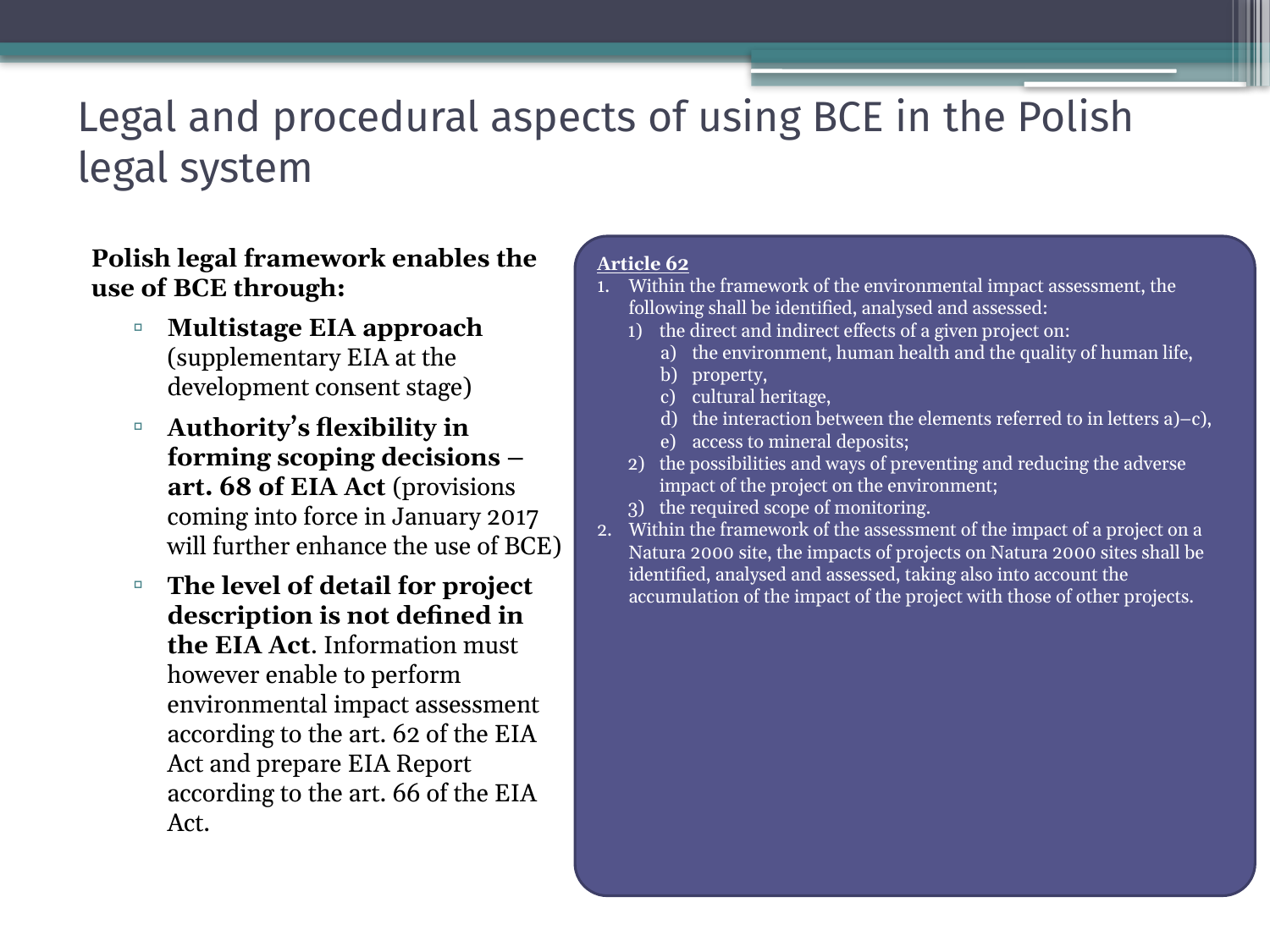

Legal and procedural aspects of using BCE in the Polish legal system
Polish legal framework enables the use of BCE through:
Multistage EIA approach (supplementary EIA at the development consent stage)
Authority’s flexibility in forming scoping decisions – art. 68 of EIA Act (provisions coming into force in January 2017 will further enhance the use of BCE)
The level of detail for project description is not defined in the EIA Act. Information must however enable to perform environmental impact assessment according to the art. 62 of the EIA Act and prepare EIA Report according to the art. 66 of the EIA Act.

Article 62
Within the framework of the environmental impact assessment, the following shall be identified, analysed and assessed:
the direct and indirect effects of a given project on:
the environment, human health and the quality of human life,
property,
cultural heritage,
the interaction between the elements referred to in letters a)–c),
access to mineral deposits;
the possibilities and ways of preventing and reducing the adverse impact of the project on the environment;
the required scope of monitoring.
Within the framework of the assessment of the impact of a project on a Natura 2000 site, the impacts of projects on Natura 2000 sites shall be identified, analysed and assessed, taking also into account the accumulation of the impact of the project with those of other projects.